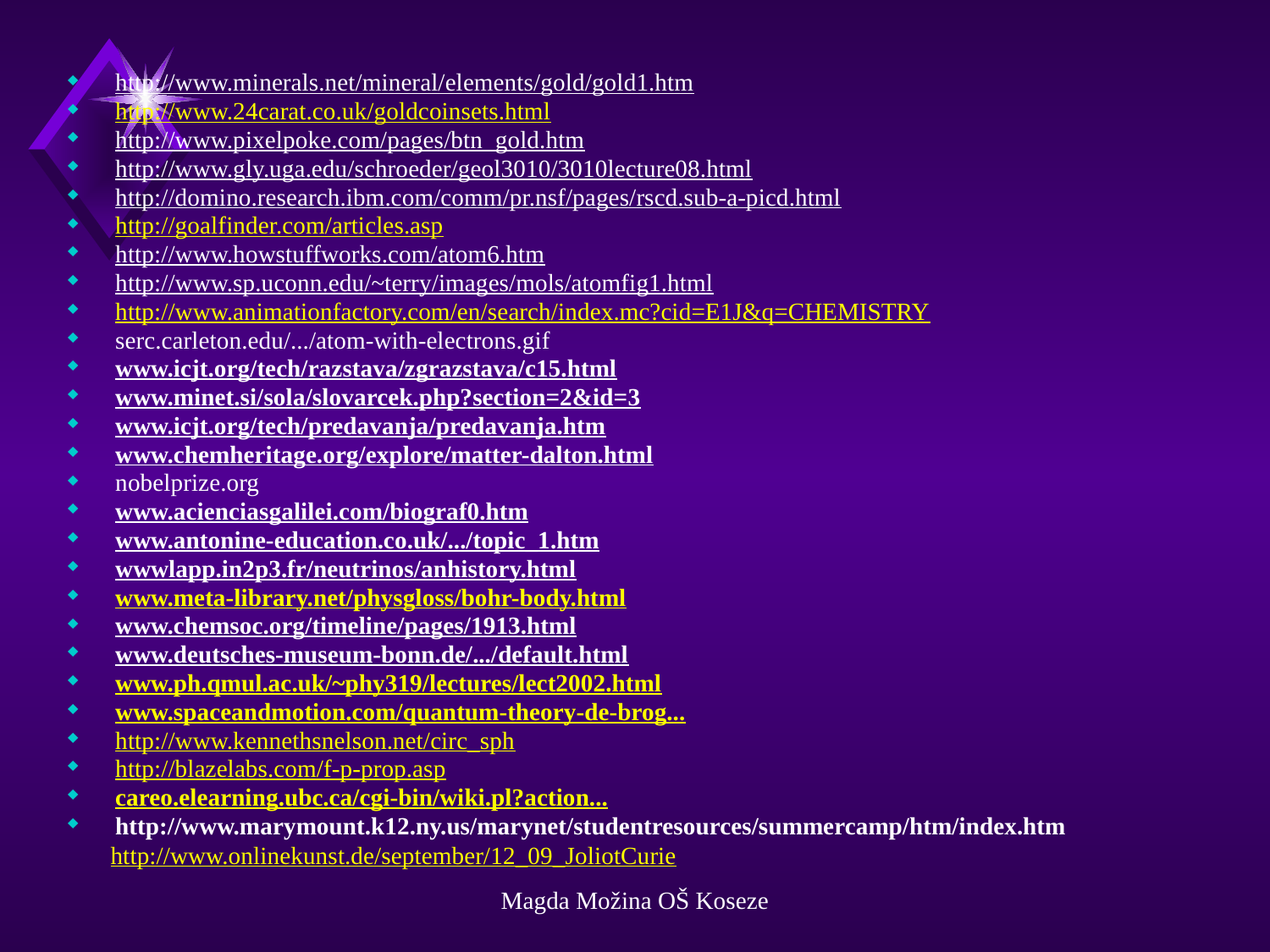

http://www.minerals.net/mineral/elements/gold/gold1.htm
http://www.24carat.co.uk/goldcoinsets.html
http://www.pixelpoke.com/pages/btn_gold.htm
http://www.gly.uga.edu/schroeder/geol3010/3010lecture08.html
http://domino.research.ibm.com/comm/pr.nsf/pages/rscd.sub-a-picd.html
http://goalfinder.com/articles.asp
http://www.howstuffworks.com/atom6.htm
http://www.sp.uconn.edu/~terry/images/mols/atomfig1.html
http://www.animationfactory.com/en/search/index.mc?cid=E1J&q=CHEMISTRY
serc.carleton.edu/.../atom-with-electrons.gif
www.icjt.org/tech/razstava/zgrazstava/c15.html
www.minet.si/sola/slovarcek.php?section=2&id=3
www.icjt.org/tech/predavanja/predavanja.htm
www.chemheritage.org/explore/matter-dalton.html
nobelprize.org
www.acienciasgalilei.com/biograf0.htm
www.antonine-education.co.uk/.../topic_1.htm
wwwlapp.in2p3.fr/neutrinos/anhistory.html
www.meta-library.net/physgloss/bohr-body.html
www.chemsoc.org/timeline/pages/1913.html
www.deutsches-museum-bonn.de/.../default.html
www.ph.qmul.ac.uk/~phy319/lectures/lect2002.html
www.spaceandmotion.com/quantum-theory-de-brog...
http://www.kennethsnelson.net/circ_sph
http://blazelabs.com/f-p-prop.asp
careo.elearning.ubc.ca/cgi-bin/wiki.pl?action...
http://www.marymount.k12.ny.us/marynet/studentresources/summercamp/htm/index.htm
       http://www.onlinekunst.de/september/12_09_JoliotCurie

Magda Možina OŠ Koseze